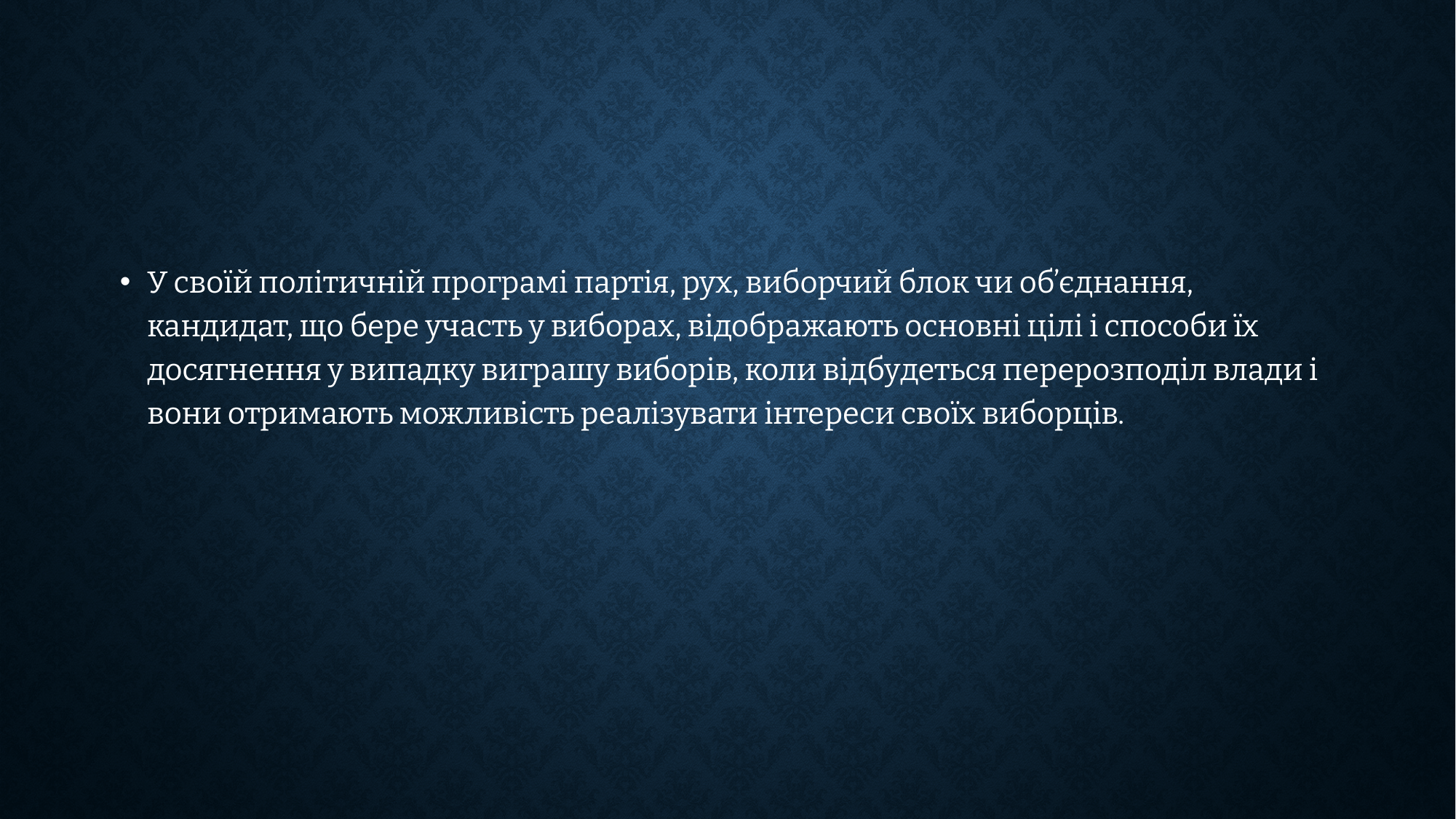

#
У своїй політичній програмі партія, рух, виборчий блок чи об’єднання, кандидат, що бере участь у виборах, відображають основні цілі і способи їх досягнення у випадку виграшу виборів, коли відбудеться перерозподіл влади і вони отримають можливість реалізувати інтереси своїх виборців.